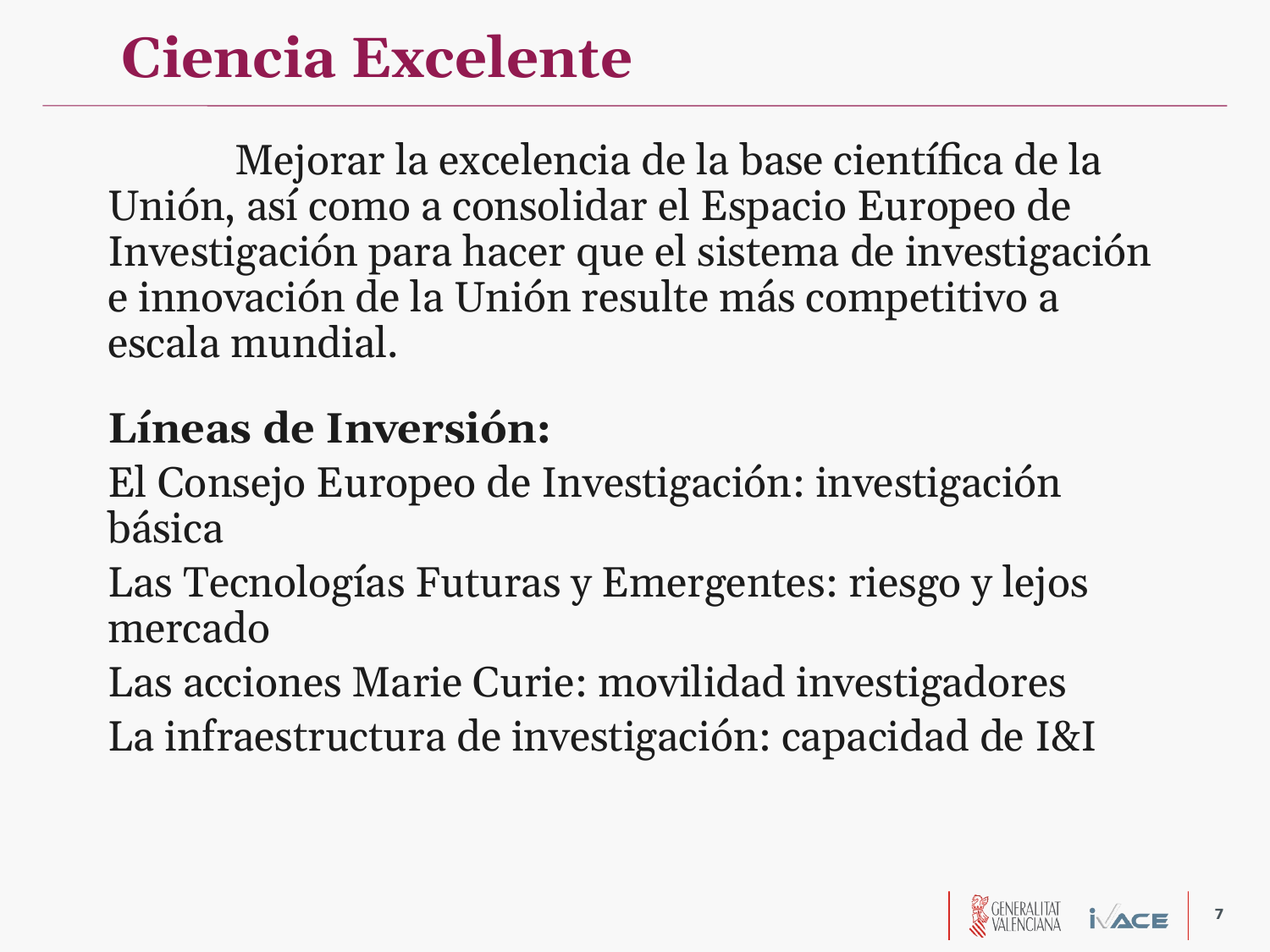

Ciencia Excelente
	Mejorar la excelencia de la base científica de la Unión, así como a consolidar el Espacio Europeo de Investigación para hacer que el sistema de investigación e innovación de la Unión resulte más competitivo a escala mundial.

Líneas de Inversión:
El Consejo Europeo de Investigación: investigación básica
Las Tecnologías Futuras y Emergentes: riesgo y lejos mercado
Las acciones Marie Curie: movilidad investigadores
La infraestructura de investigación: capacidad de I&I

7